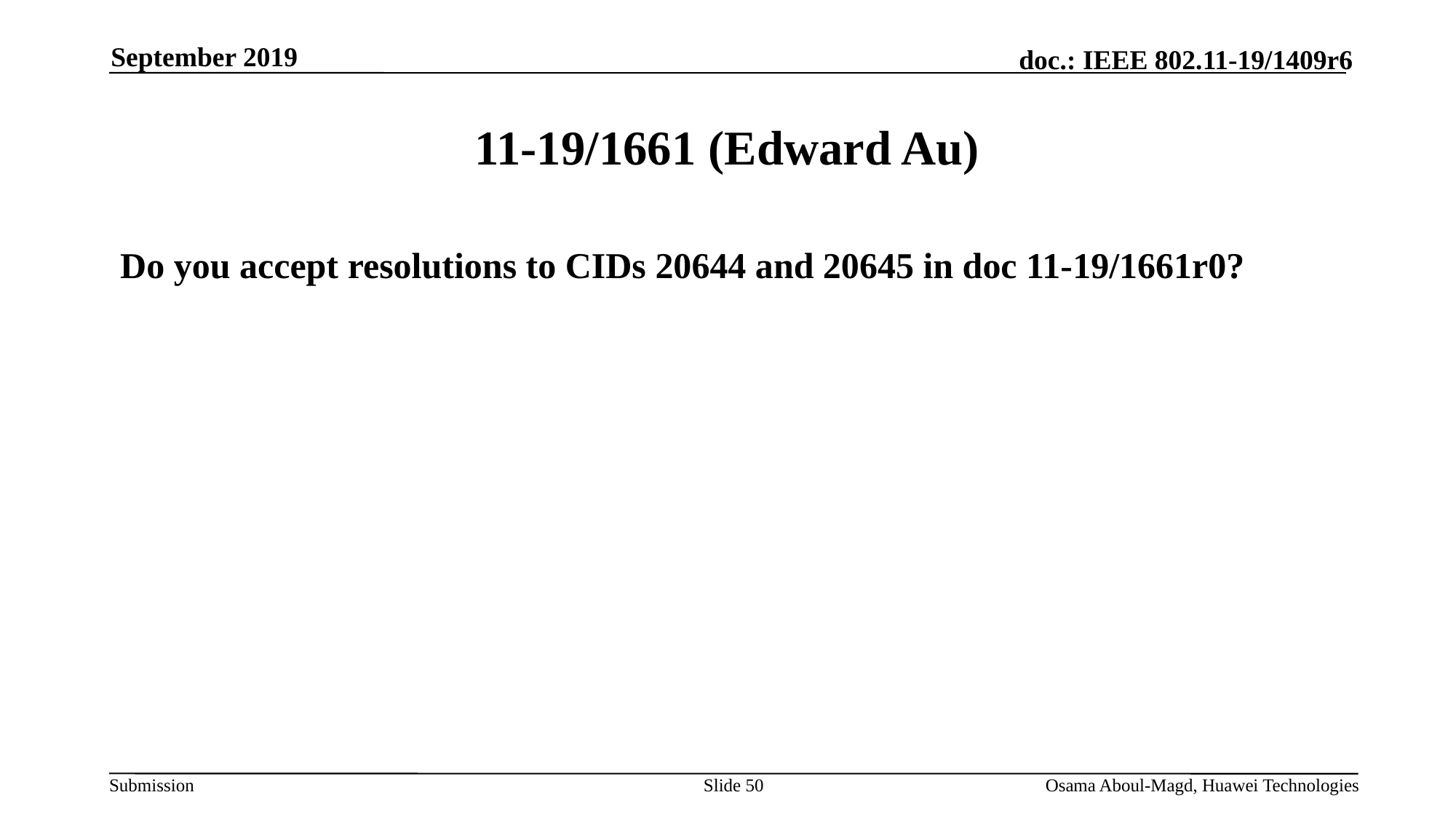

September 2019
# 11-19/1661 (Edward Au)
Do you accept resolutions to CIDs 20644 and 20645 in doc 11-19/1661r0?

Slide 50
Osama Aboul-Magd, Huawei Technologies